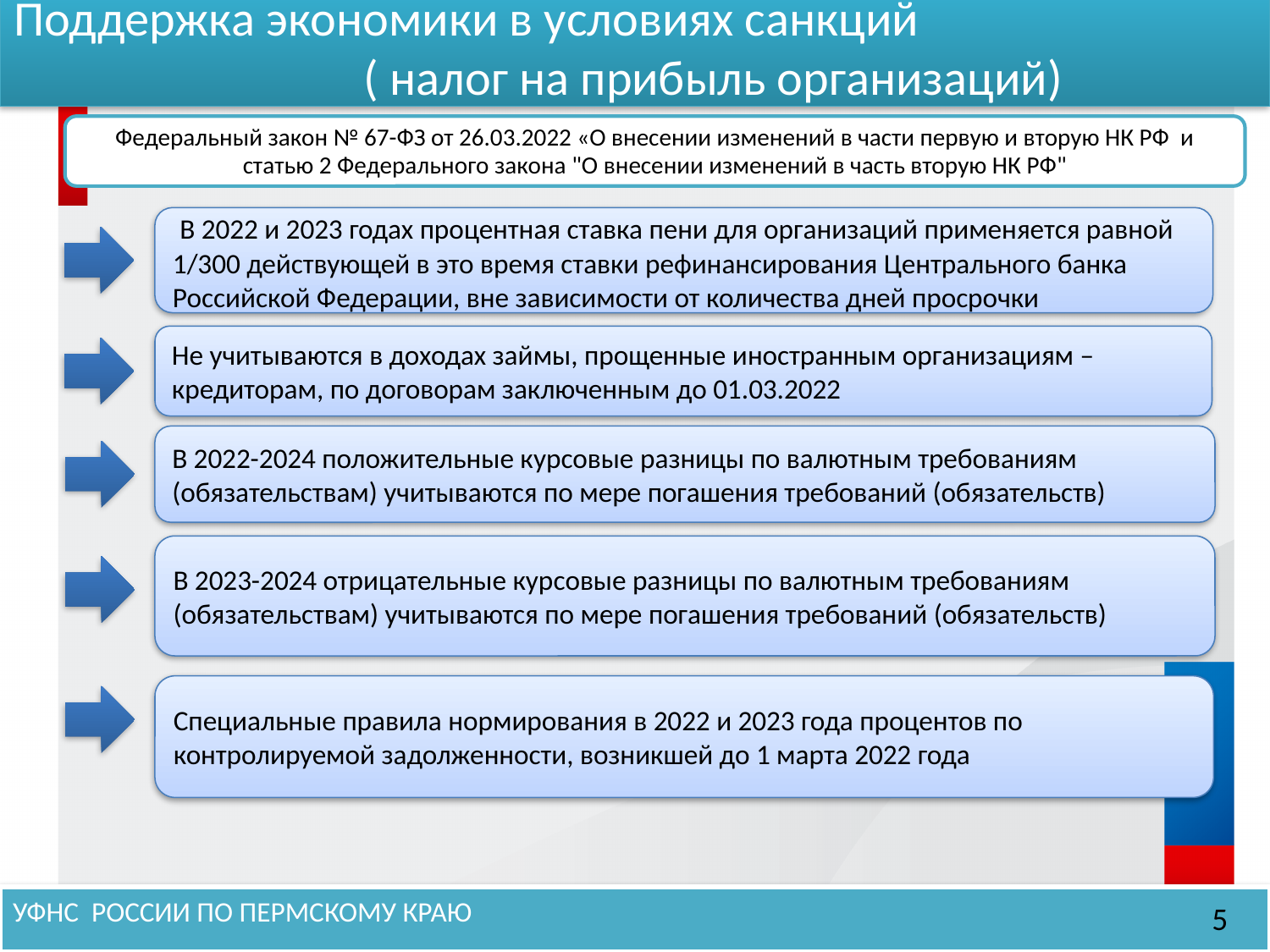

# Поддержка экономики в условиях санкций                                             ( налог на прибыль организаций)

Федеральный закон № 67-ФЗ от 26.03.2022 «О внесении изменений в части первую и вторую НК РФ  и статью 2 Федерального закона "О внесении изменений в часть вторую НК РФ"

 В 2022 и 2023 годах процентная ставка пени для организаций применяется равной 1/300 действующей в это время ставки рефинансирования Центрального банка Российской Федерации, вне зависимости от количества дней просрочки

Не учитываются в доходах займы, прощенные иностранным организациям –кредиторам, по договорам заключенным до 01.03.2022

В 2022-2024 положительные курсовые разницы по валютным требованиям (обязательствам) учитываются по мере погашения требований (обязательств)

В 2023-2024 отрицательные курсовые разницы по валютным требованиям (обязательствам) учитываются по мере погашения требований (обязательств)

Специальные правила нормирования в 2022 и 2023 года процентов по контролируемой задолженности, возникшей до 1 марта 2022 года

5
УФНС  РОССИИ ПО ПЕРМСКОМУ КРАЮ